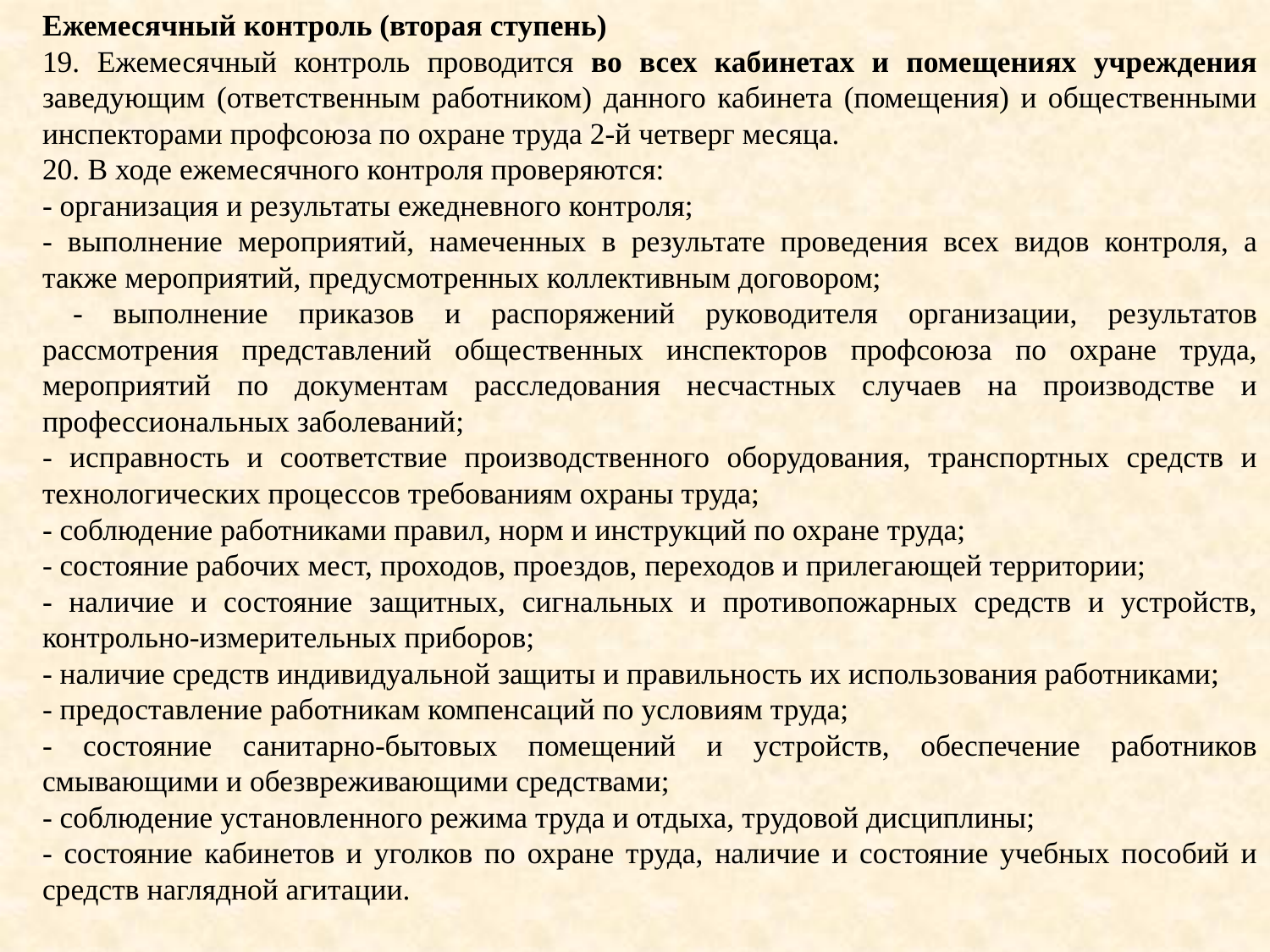

Ежемесячный контроль (вторая ступень)
19. Ежемесячный контроль проводится во всех кабинетах и помещениях учреждения заведующим (ответственным работником) данного кабинета (помещения) и общественными инспекторами профсоюза по охране труда 2-й четверг месяца.
20. В ходе ежемесячного контроля проверяются:
- организация и результаты ежедневного контроля;
- выполнение мероприятий, намеченных в результате проведения всех видов контроля, а также мероприятий, предусмотренных коллективным договором;
 - выполнение приказов и распоряжений руководителя организации, результатов рассмотрения представлений общественных инспекторов профсоюза по охране труда, мероприятий по документам расследования несчастных случаев на производстве и профессиональных заболеваний;
- исправность и соответствие производственного оборудования, транспортных средств и технологических процессов требованиям охраны труда;
- соблюдение работниками правил, норм и инструкций по охране труда;
- состояние рабочих мест, проходов, проездов, переходов и прилегающей территории;
- наличие и состояние защитных, сигнальных и противопожарных средств и устройств, контрольно-измерительных приборов;
- наличие средств индивидуальной защиты и правильность их использования работниками;
- предоставление работникам компенсаций по условиям труда;
- состояние санитарно-бытовых помещений и устройств, обеспечение работников смывающими и обезвреживающими средствами;
- соблюдение установленного режима труда и отдыха, трудовой дисциплины;
- состояние кабинетов и уголков по охране труда, наличие и состояние учебных пособий и средств наглядной агитации.